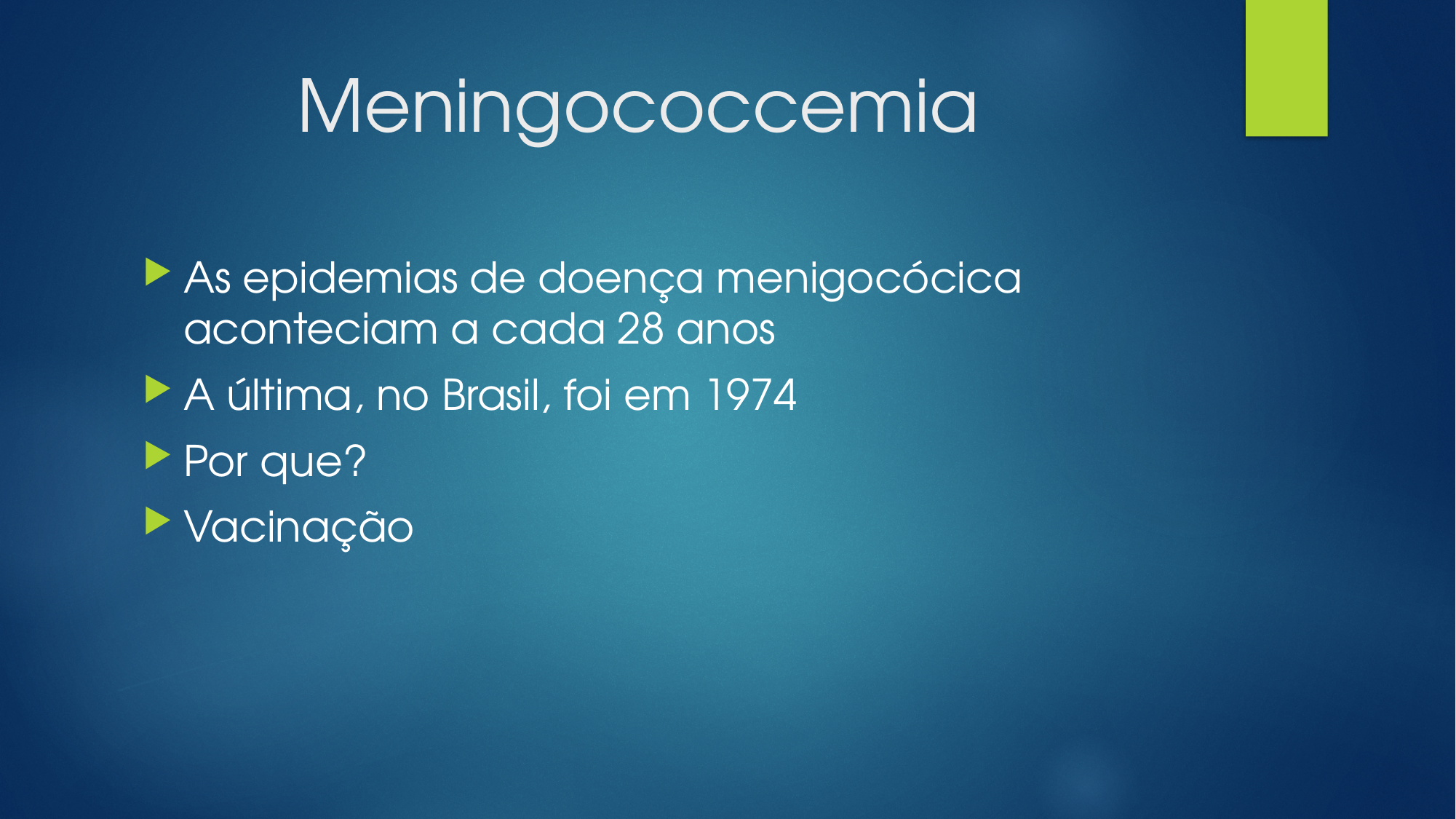

# Meningococcemia
As epidemias de doença menigocócica aconteciam a cada 28 anos
A última, no Brasil, foi em 1974
Por que?
Vacinação